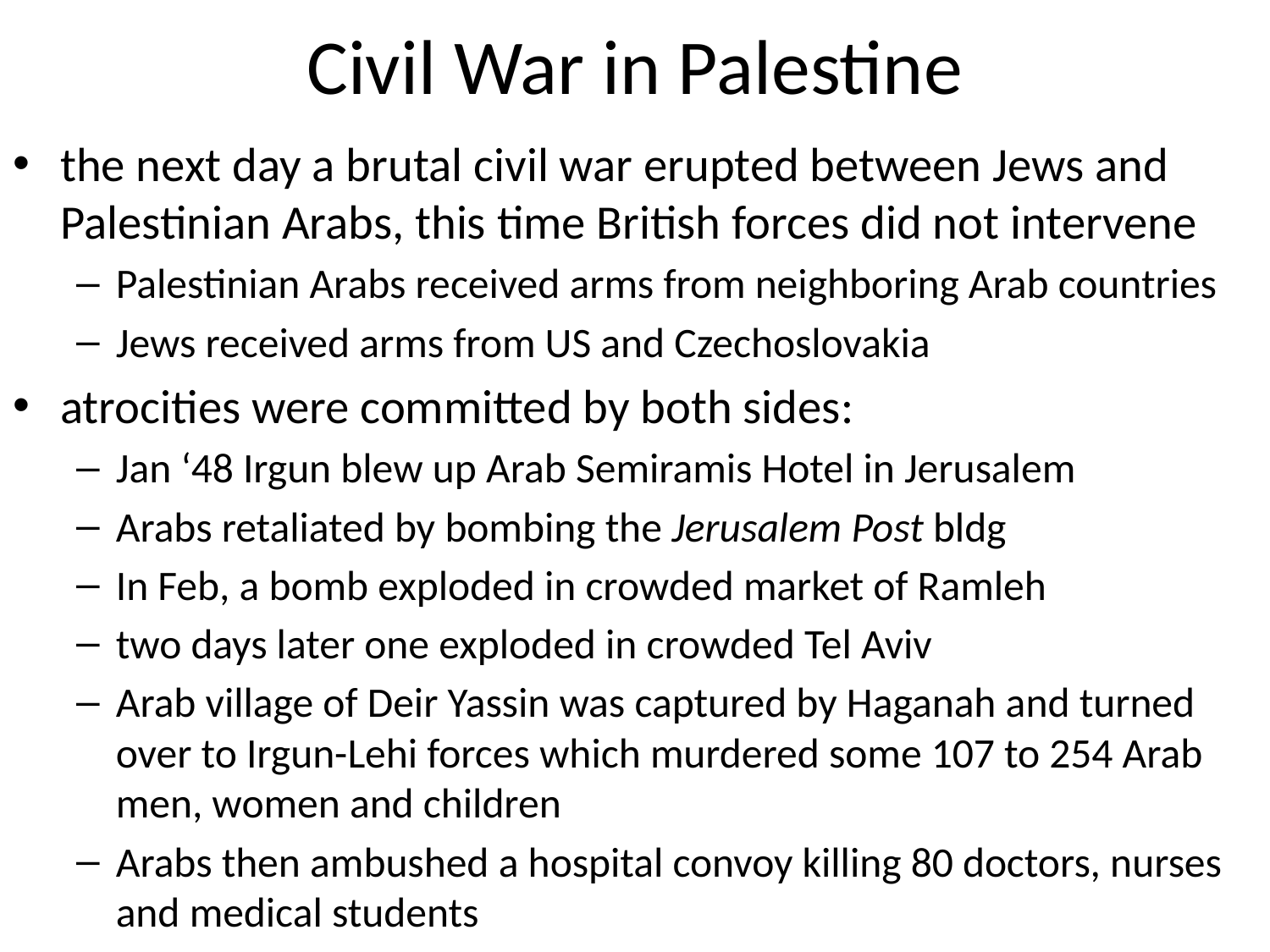

# Civil War in Palestine
the next day a brutal civil war erupted between Jews and Palestinian Arabs, this time British forces did not intervene
Palestinian Arabs received arms from neighboring Arab countries
Jews received arms from US and Czechoslovakia
atrocities were committed by both sides:
Jan ‘48 Irgun blew up Arab Semiramis Hotel in Jerusalem
Arabs retaliated by bombing the Jerusalem Post bldg
In Feb, a bomb exploded in crowded market of Ramleh
two days later one exploded in crowded Tel Aviv
Arab village of Deir Yassin was captured by Haganah and turned over to Irgun-Lehi forces which murdered some 107 to 254 Arab men, women and children
Arabs then ambushed a hospital convoy killing 80 doctors, nurses and medical students